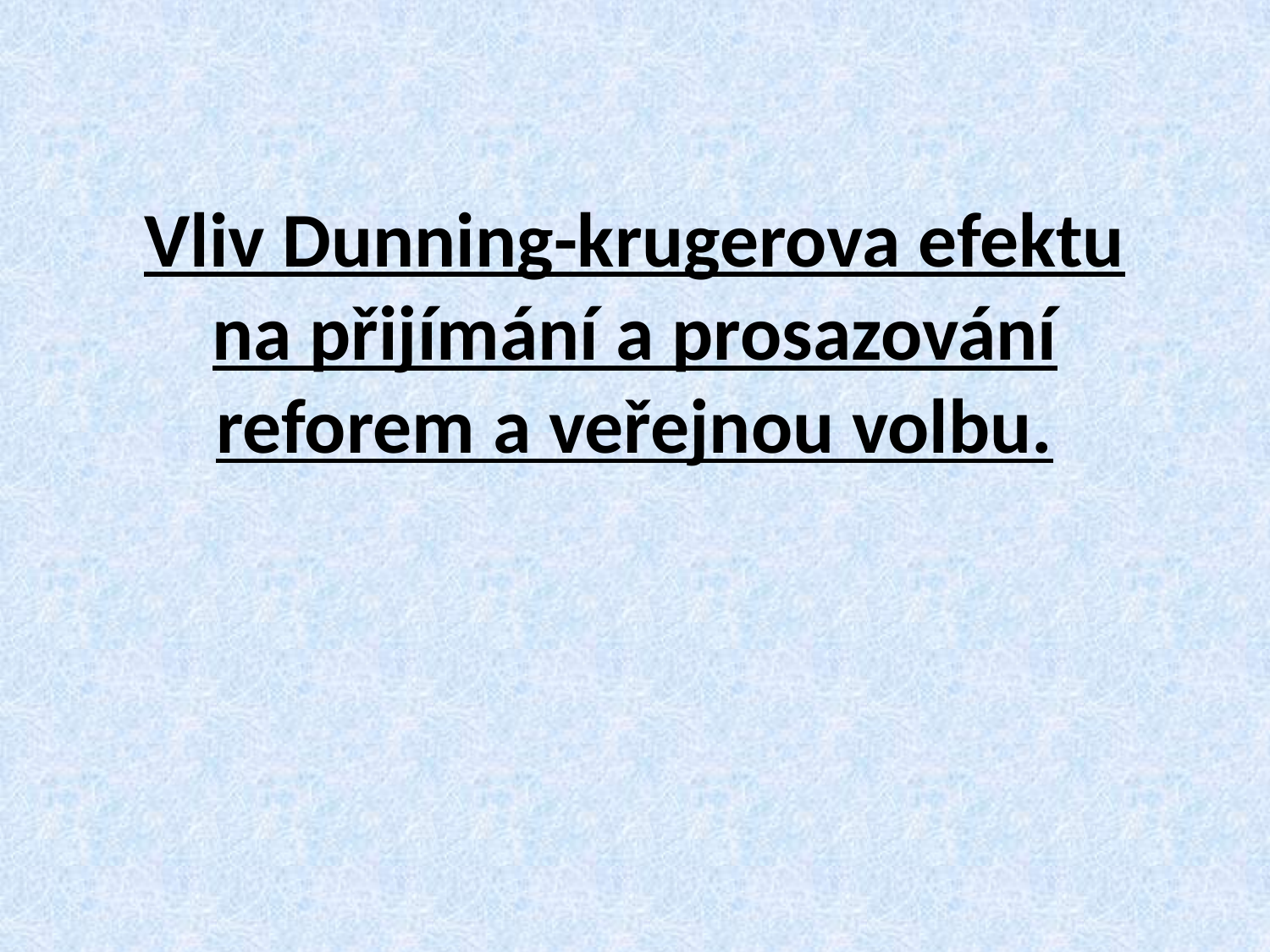

# Vliv Dunning-krugerova efektu na přijímání a prosazování reforem a veřejnou volbu.